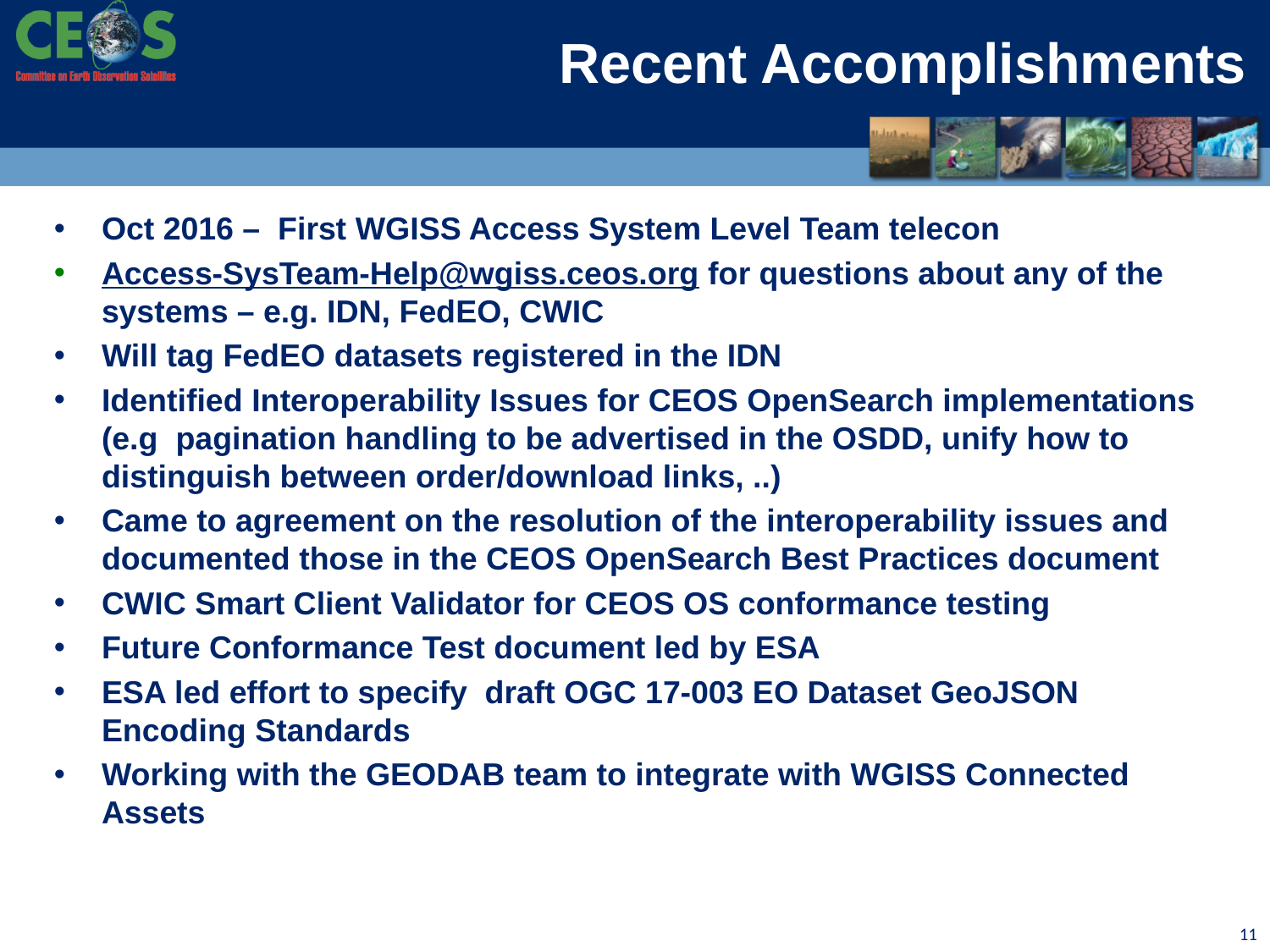

# Recent Accomplishments
Oct 2016 –  First WGISS Access System Level Team telecon
Access-SysTeam-Help@wgiss.ceos.org for questions about any of the systems – e.g. IDN, FedEO, CWIC
Will tag FedEO datasets registered in the IDN
Identified Interoperability Issues for CEOS OpenSearch implementations (e.g  pagination handling to be advertised in the OSDD, unify how to distinguish between order/download links, ..)
Came to agreement on the resolution of the interoperability issues and documented those in the CEOS OpenSearch Best Practices document
CWIC Smart Client Validator for CEOS OS conformance testing
Future Conformance Test document led by ESA
ESA led effort to specify  draft OGC 17-003 EO Dataset GeoJSON Encoding Standards
Working with the GEODAB team to integrate with WGISS Connected Assets

11